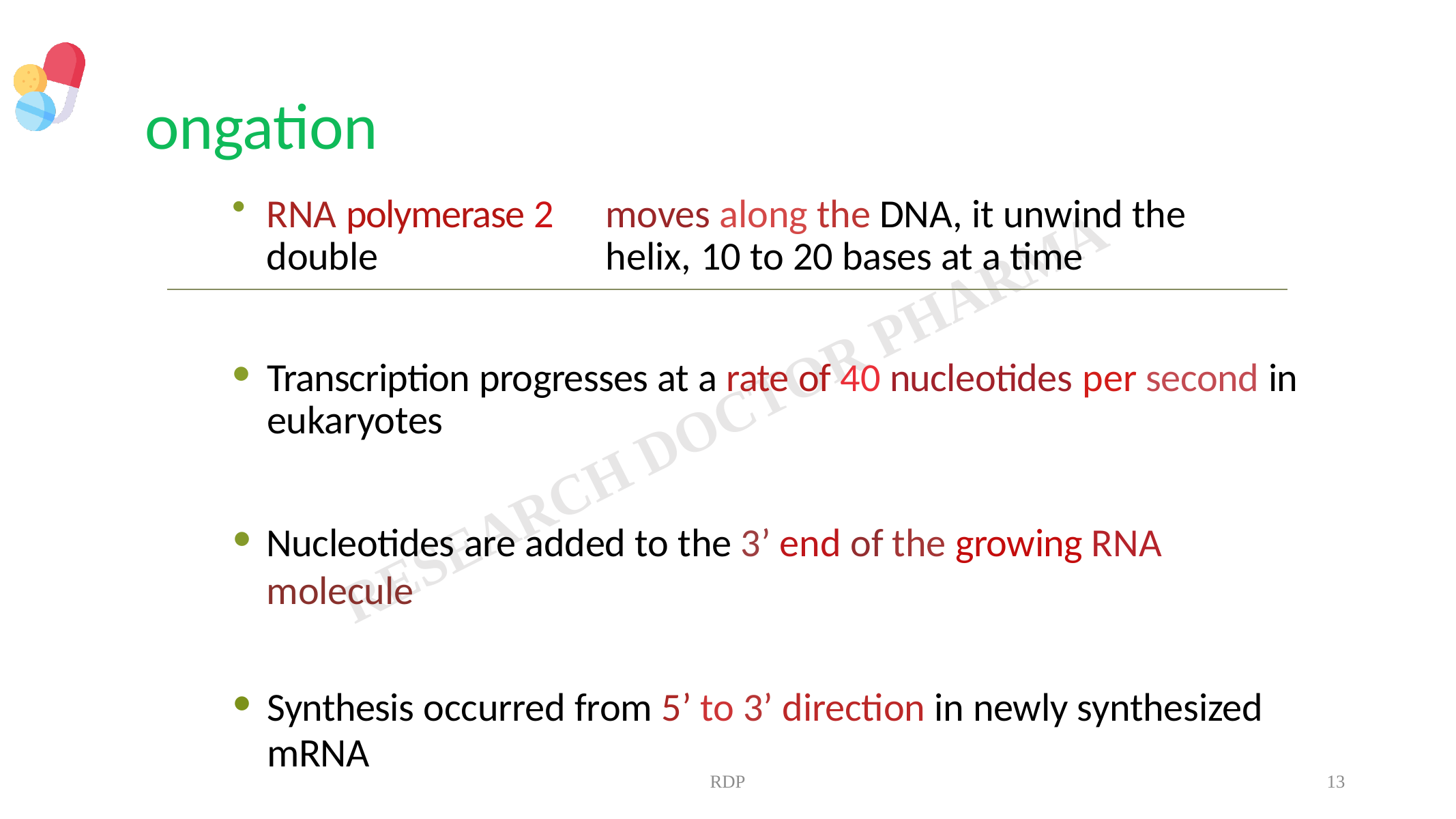

# ongation
RNA polymerase 2	moves along the DNA, it unwind the double 	helix, 10 to 20 bases at a time

Transcription progresses at a rate of 40 nucleotides per second in eukaryotes

Nucleotides are added to the 3’ end of the growing RNA molecule

Synthesis occurred from 5’ to 3’ direction in newly synthesized
mRNA

RDP
13